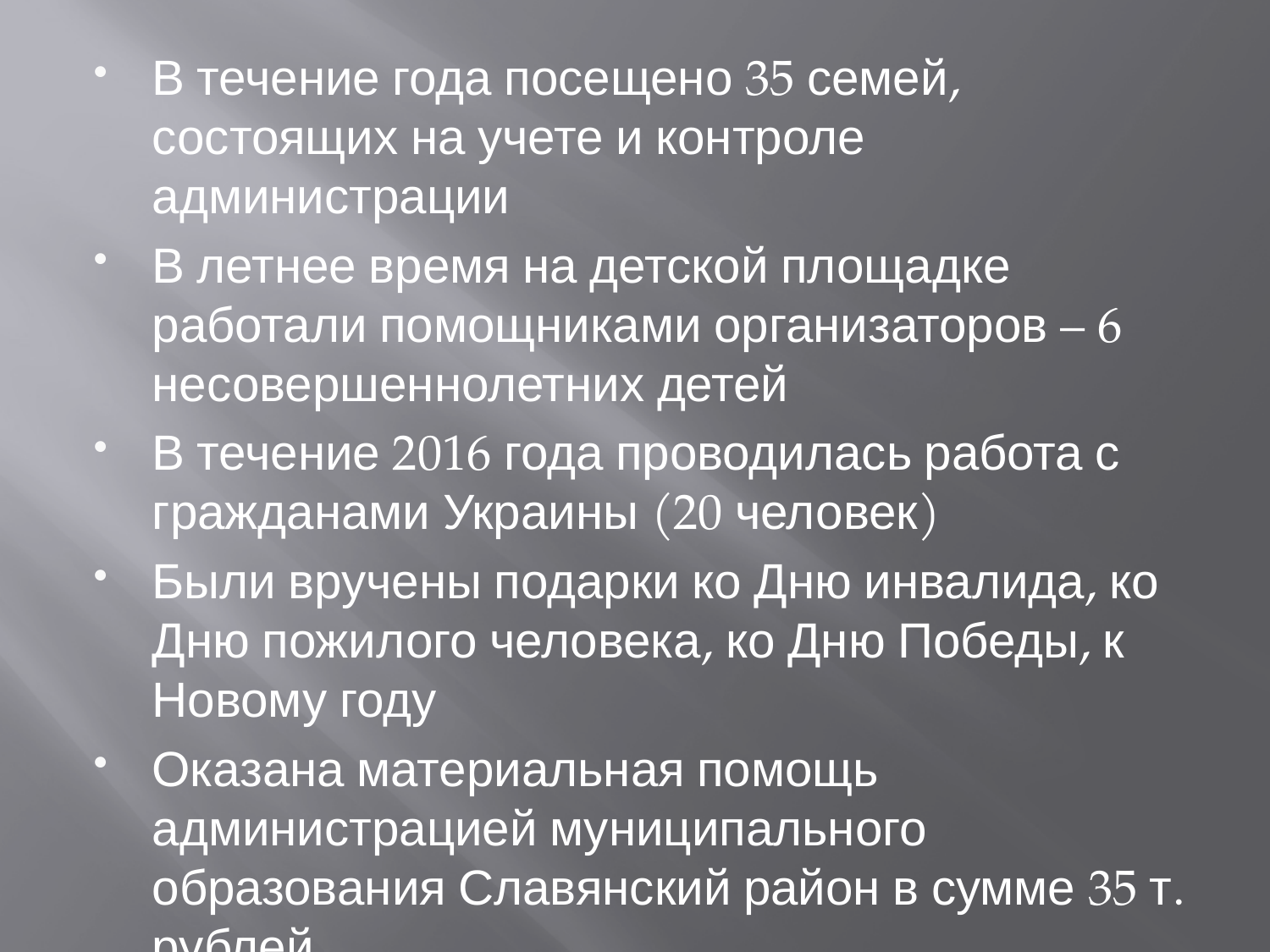

В течение года посещено 35 семей, состоящих на учете и контроле администрации
В летнее время на детской площадке работали помощниками организаторов – 6 несовершеннолетних детей
В течение 2016 года проводилась работа с гражданами Украины (20 человек)
Были вручены подарки ко Дню инвалида, ко Дню пожилого человека, ко Дню Победы, к Новому году
Оказана материальная помощь администрацией муниципального образования Славянский район в сумме 35 т. рублей